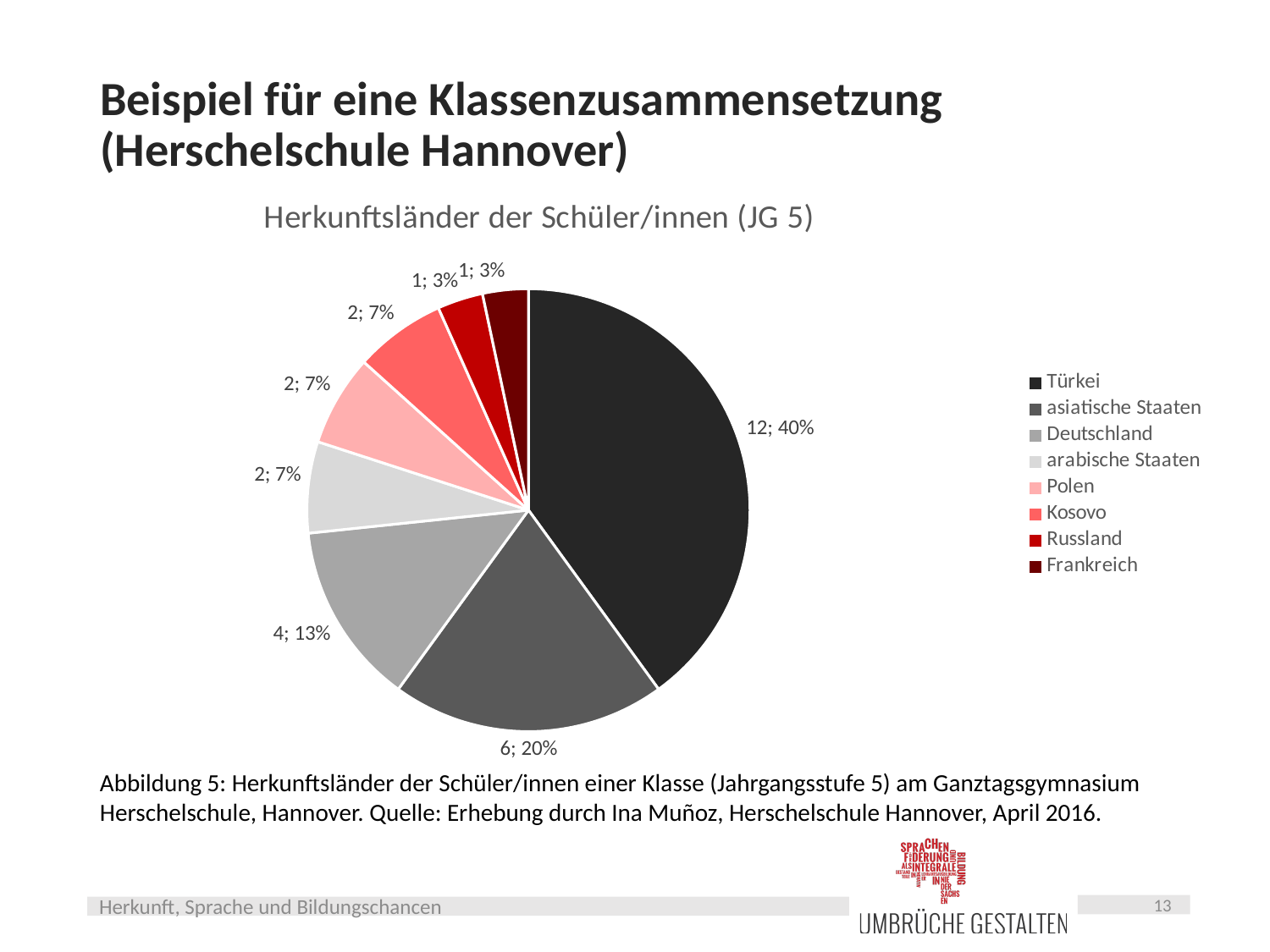

# Beispiel für eine Klassenzusammensetzung (Herschelschule Hannover)

### Chart: Herkunftsländer der Schüler/innen (JG 5)

| Category | Herkunftsländer |
|---|---|
| Türkei | 12.0 |
| asiatische Staaten | 6.0 |
| Deutschland | 4.0 |
| arabische Staaten | 2.0 |
| Polen | 2.0 |
| Kosovo | 2.0 |
| Russland | 1.0 |
| Frankreich | 1.0 |
Abbildung 5: Herkunftsländer der Schüler/innen einer Klasse (Jahrgangsstufe 5) am Ganztagsgymnasium Herschelschule, Hannover. Quelle: Erhebung durch Ina Muñoz, Herschelschule Hannover, April 2016.
13
Herkunft, Sprache und Bildungschancen